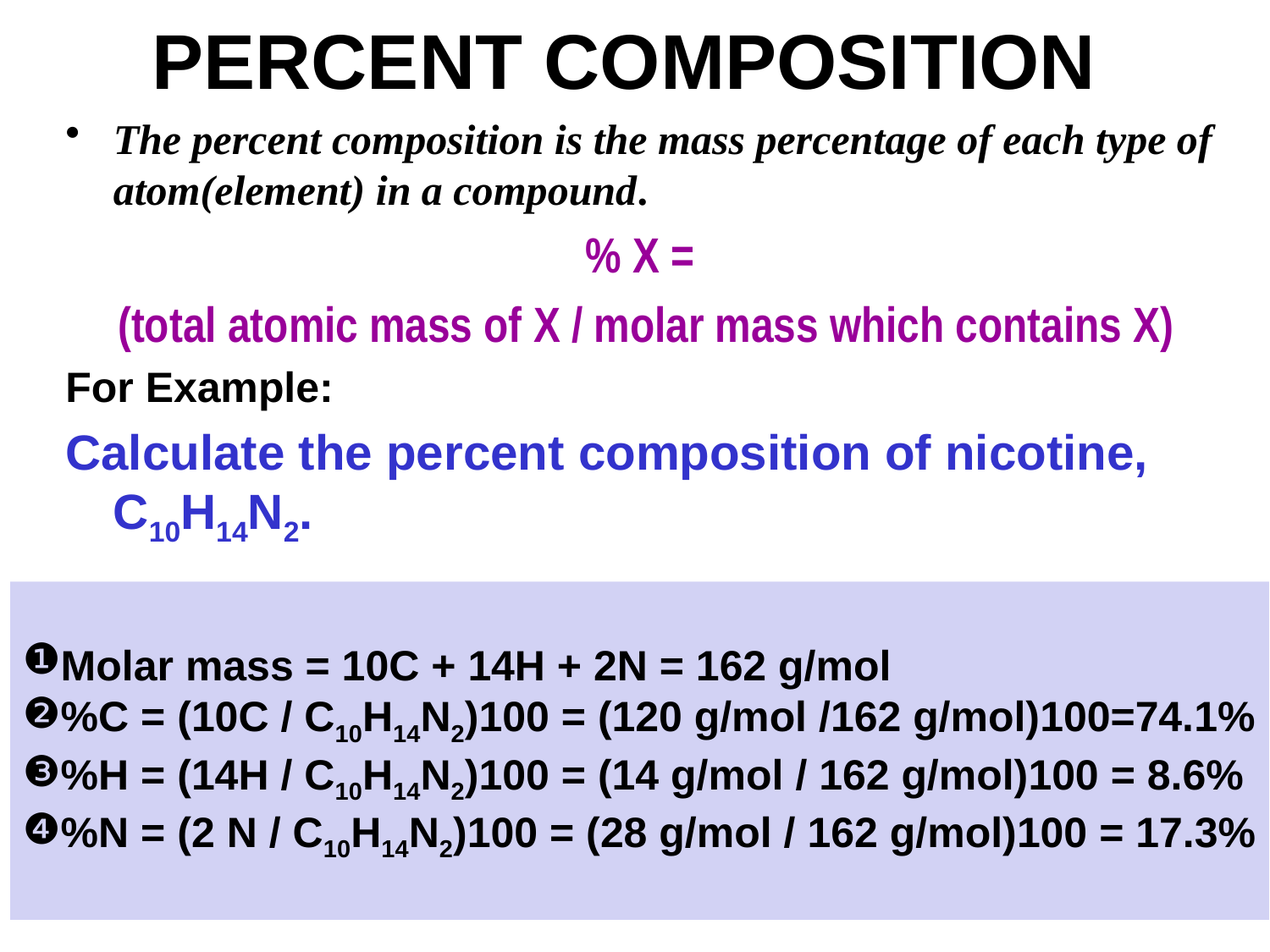

# PERCENT COMPOSITION
The percent composition is the mass percentage of each type of atom(element) in a compound.
% X =
 (total atomic mass of X / molar mass which contains X)
For Example:
Calculate the percent composition of nicotine, C10H14N2.

Molar mass = 10C + 14H + 2N = 162 g/mol
%C = (10C / C10H14N2)100 = (120 g/mol /162 g/mol)100=74.1%
%H = (14H / C10H14N2)100 = (14 g/mol / 162 g/mol)100 = 8.6%
%N = (2 N / C10H14N2)100 = (28 g/mol / 162 g/mol)100 = 17.3%